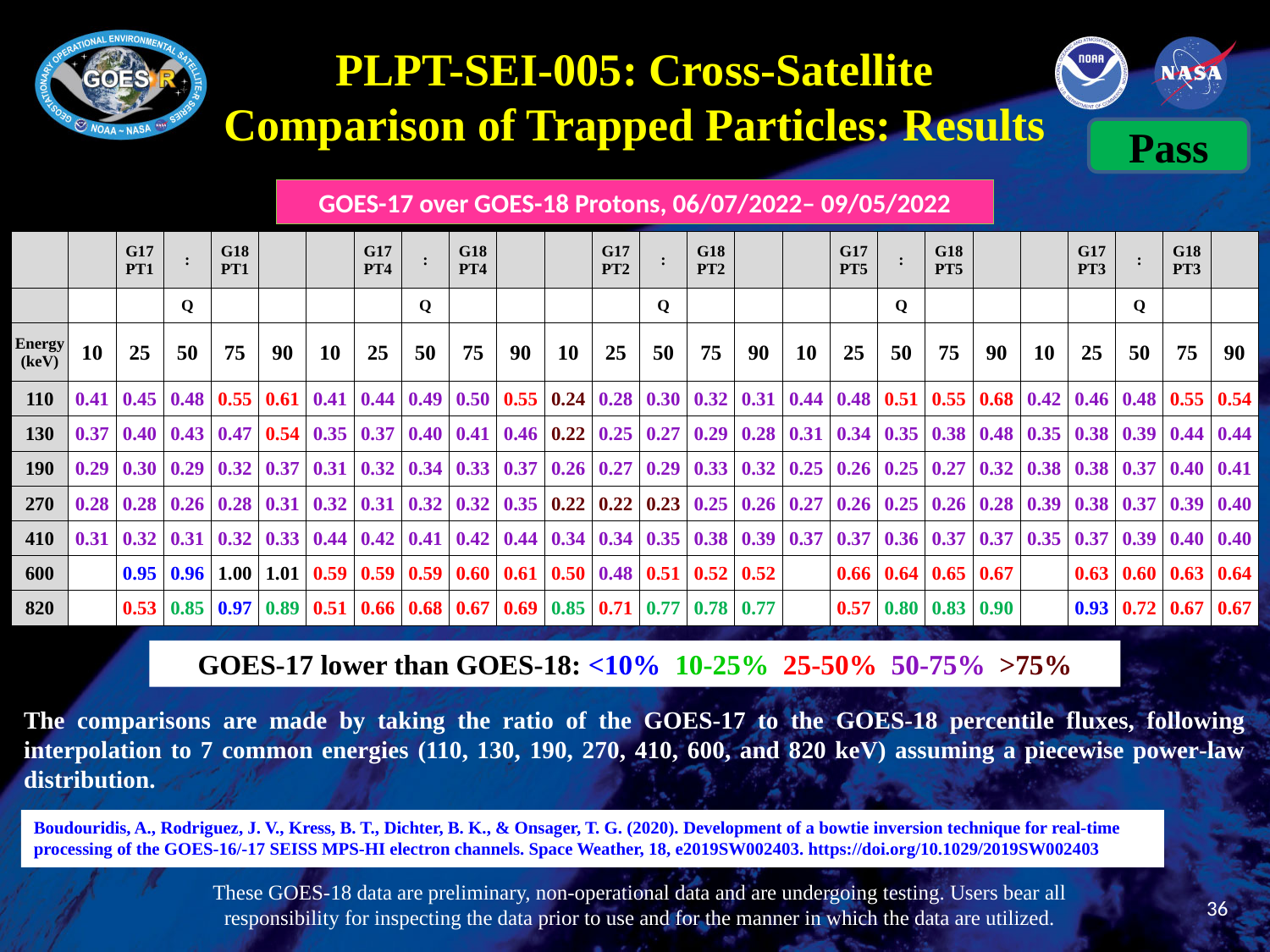

# PLPT-SEI-005: Cross-Satellite Comparison of Trapped Particles: Results
Pass
GOES-17 over GOES-18 Protons, 06/07/2022– 09/05/2022
|  |  | G17 PT1 | : | G18 PT1 |  |  | G17 PT4 | : | G18 PT4 |  |  | G17 PT2 | : | G18 PT2 |  |  | G17 PT5 | : | G18 PT5 |  |  | G17 PT3 | : | G18 PT3 |  |
| --- | --- | --- | --- | --- | --- | --- | --- | --- | --- | --- | --- | --- | --- | --- | --- | --- | --- | --- | --- | --- | --- | --- | --- | --- | --- |
|  |  |  | Q |  |  |  |  | Q |  |  |  |  | Q |  |  |  |  | Q |  |  |  |  | Q |  |  |
| Energy (keV) | 10 | 25 | 50 | 75 | 90 | 10 | 25 | 50 | 75 | 90 | 10 | 25 | 50 | 75 | 90 | 10 | 25 | 50 | 75 | 90 | 10 | 25 | 50 | 75 | 90 |
| 110 | 0.41 | 0.45 | 0.48 | 0.55 | 0.61 | 0.41 | 0.44 | 0.49 | 0.50 | 0.55 | 0.24 | 0.28 | 0.30 | 0.32 | 0.31 | 0.44 | 0.48 | 0.51 | 0.55 | 0.68 | 0.42 | 0.46 | 0.48 | 0.55 | 0.54 |
| 130 | 0.37 | 0.40 | 0.43 | 0.47 | 0.54 | 0.35 | 0.37 | 0.40 | 0.41 | 0.46 | 0.22 | 0.25 | 0.27 | 0.29 | 0.28 | 0.31 | 0.34 | 0.35 | 0.38 | 0.48 | 0.35 | 0.38 | 0.39 | 0.44 | 0.44 |
| 190 | 0.29 | 0.30 | 0.29 | 0.32 | 0.37 | 0.31 | 0.32 | 0.34 | 0.33 | 0.37 | 0.26 | 0.27 | 0.29 | 0.33 | 0.32 | 0.25 | 0.26 | 0.25 | 0.27 | 0.32 | 0.38 | 0.38 | 0.37 | 0.40 | 0.41 |
| 270 | 0.28 | 0.28 | 0.26 | 0.28 | 0.31 | 0.32 | 0.31 | 0.32 | 0.32 | 0.35 | 0.22 | 0.22 | 0.23 | 0.25 | 0.26 | 0.27 | 0.26 | 0.25 | 0.26 | 0.28 | 0.39 | 0.38 | 0.37 | 0.39 | 0.40 |
| 410 | 0.31 | 0.32 | 0.31 | 0.32 | 0.33 | 0.44 | 0.42 | 0.41 | 0.42 | 0.44 | 0.34 | 0.34 | 0.35 | 0.38 | 0.39 | 0.37 | 0.37 | 0.36 | 0.37 | 0.37 | 0.35 | 0.37 | 0.39 | 0.40 | 0.40 |
| 600 |  | 0.95 | 0.96 | 1.00 | 1.01 | 0.59 | 0.59 | 0.59 | 0.60 | 0.61 | 0.50 | 0.48 | 0.51 | 0.52 | 0.52 |  | 0.66 | 0.64 | 0.65 | 0.67 |  | 0.63 | 0.60 | 0.63 | 0.64 |
| 820 |  | 0.53 | 0.85 | 0.97 | 0.89 | 0.51 | 0.66 | 0.68 | 0.67 | 0.69 | 0.85 | 0.71 | 0.77 | 0.78 | 0.77 |  | 0.57 | 0.80 | 0.83 | 0.90 |  | 0.93 | 0.72 | 0.67 | 0.67 |
GOES-17 lower than GOES-18: <10%  10-25%  25-50%  50-75%  >75%
The comparisons are made by taking the ratio of the GOES‐17 to the GOES‐18 percentile fluxes, following interpolation to 7 common energies (110, 130, 190, 270, 410, 600, and 820 keV) assuming a piecewise power‐law distribution.
Boudouridis, A., Rodriguez, J. V., Kress, B. T., Dichter, B. K., & Onsager, T. G. (2020). Development of a bowtie inversion technique for real‐time processing of the GOES‐16/‐17 SEISS MPS‐HI electron channels. Space Weather, 18, e2019SW002403. https://doi.org/10.1029/2019SW002403
These GOES-18 data are preliminary, non-operational data and are undergoing testing. Users bear all responsibility for inspecting the data prior to use and for the manner in which the data are utilized.
36